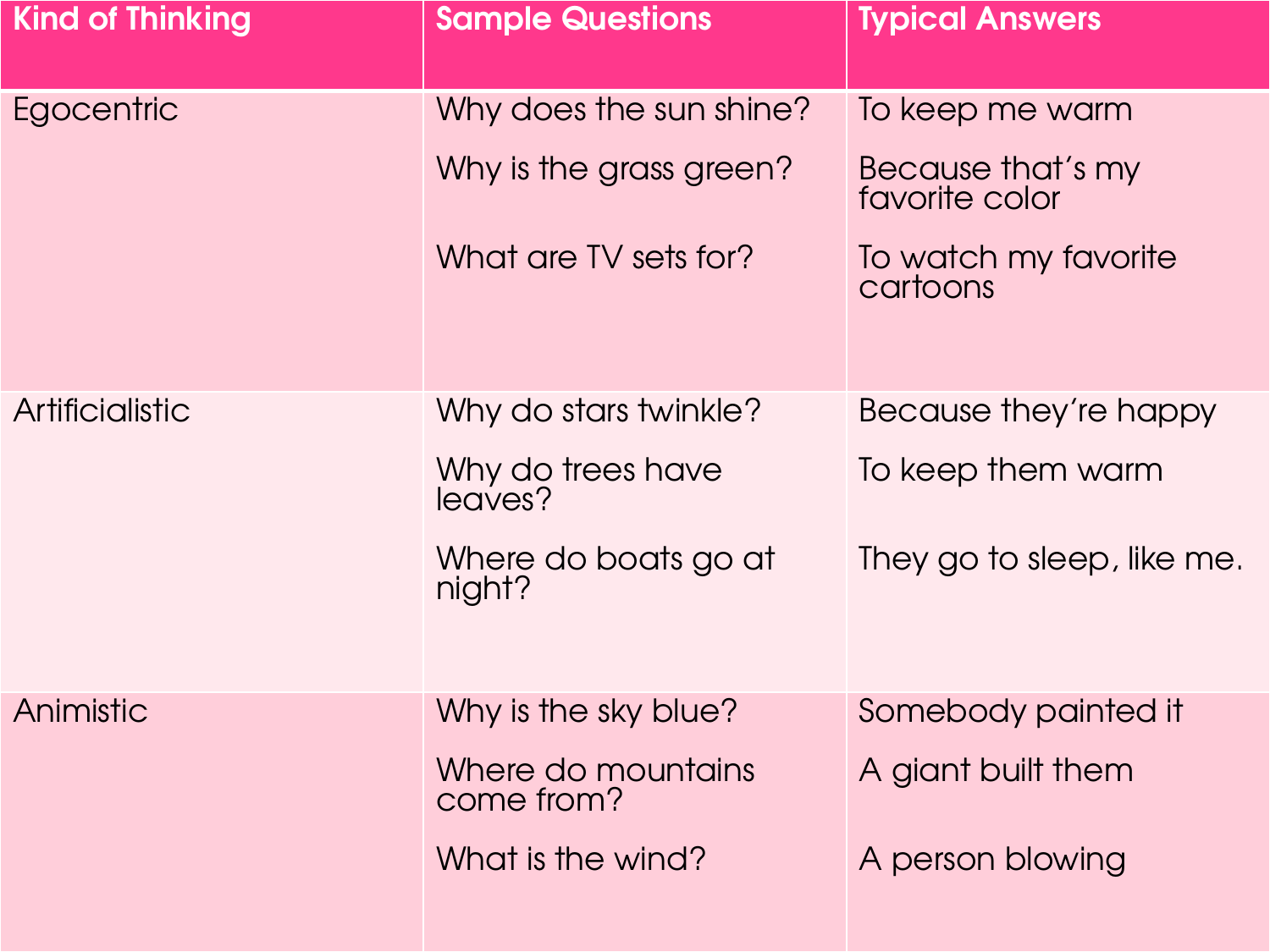

| Kind of Thinking | Sample Questions | Typical Answers |
| --- | --- | --- |
| Egocentric | Why does the sun shine? Why is the grass green? What are TV sets for? | To keep me warm Because that’s my favorite color To watch my favorite cartoons |
| Artificialistic | Why do stars twinkle? Why do trees have leaves? Where do boats go at night? | Because they’re happy To keep them warm They go to sleep, like me. |
| Animistic | Why is the sky blue? Where do mountains come from? What is the wind? | Somebody painted it A giant built them A person blowing |